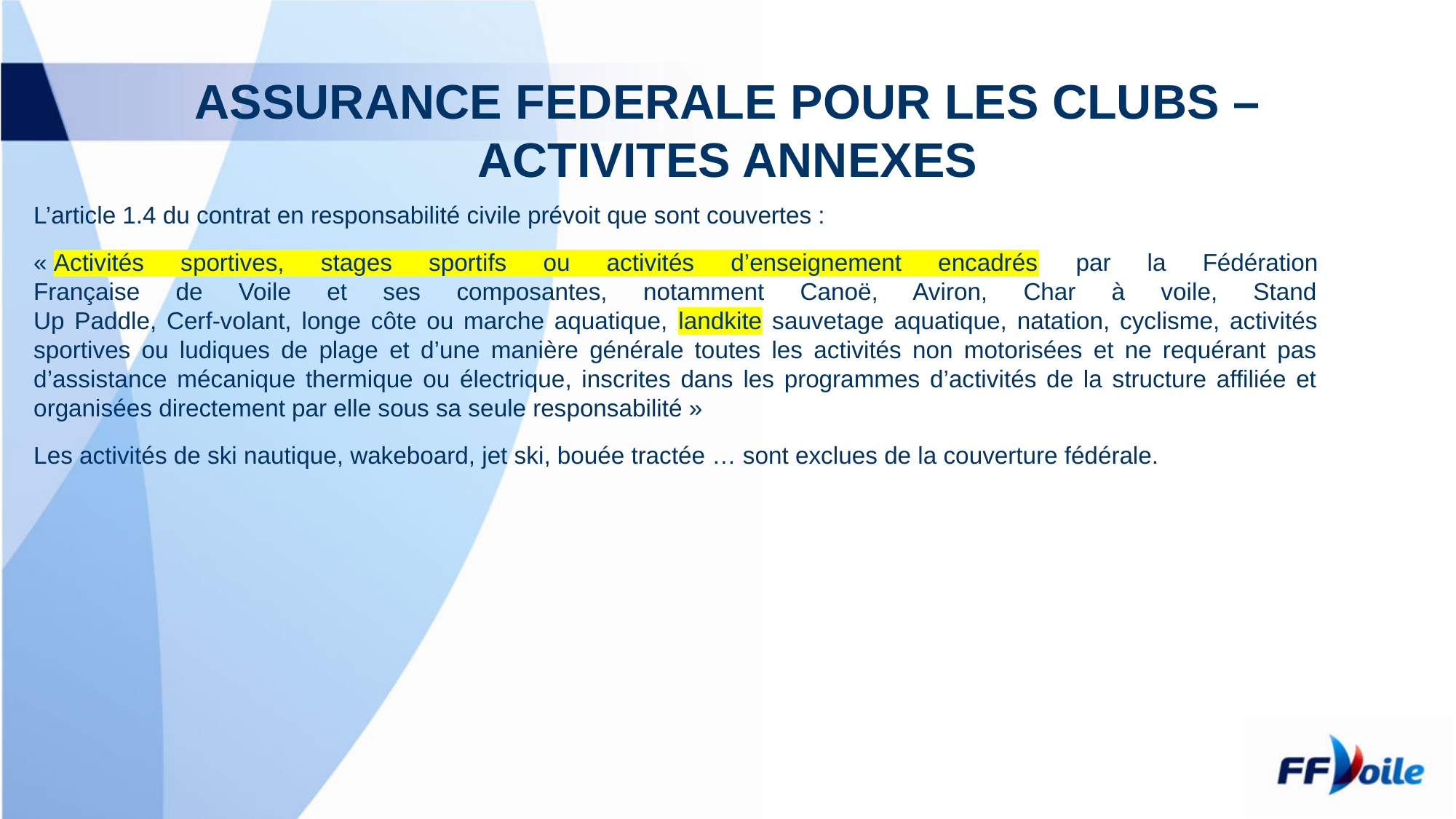

# ASSURANCE FEDERALE POUR LES CLUBS – ACTIVITES ANNEXES
L’article 1.4 du contrat en responsabilité civile prévoit que sont couvertes :
« Activités sportives, stages sportifs ou activités d’enseignement encadrés par la Fédération
Française de Voile et ses composantes, notamment Canoë, Aviron, Char à voile, Stand
Up Paddle, Cerf-volant, longe côte ou marche aquatique, landkite sauvetage aquatique, natation, cyclisme, activités sportives ou ludiques de plage et d’une manière générale toutes les activités non motorisées et ne requérant pas d’assistance mécanique thermique ou électrique, inscrites dans les programmes d’activités de la structure affiliée et organisées directement par elle sous sa seule responsabilité »
Les activités de ski nautique, wakeboard, jet ski, bouée tractée … sont exclues de la couverture fédérale.